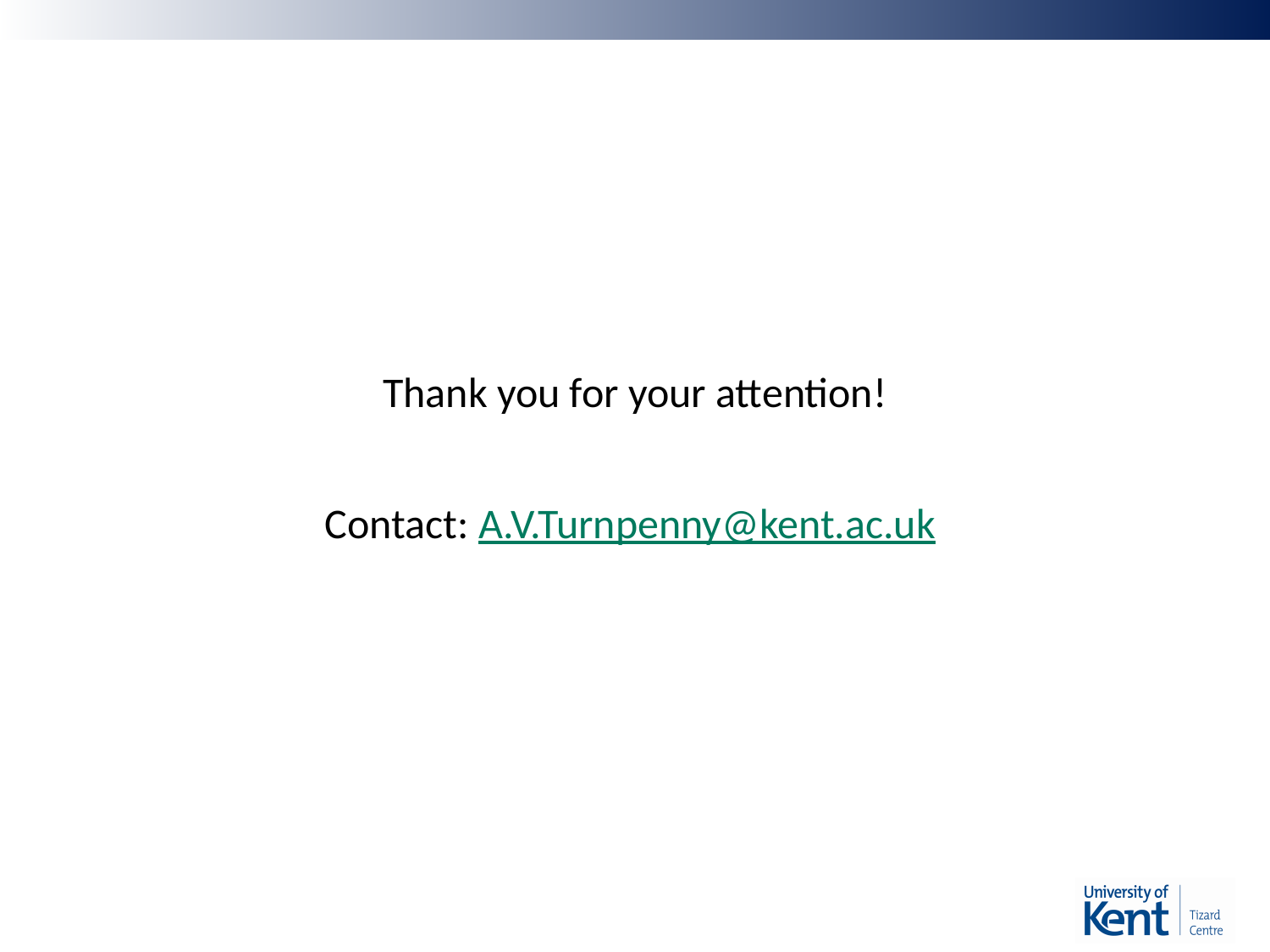

Thank you for your attention!

Contact: A.V.Turnpenny@kent.ac.uk